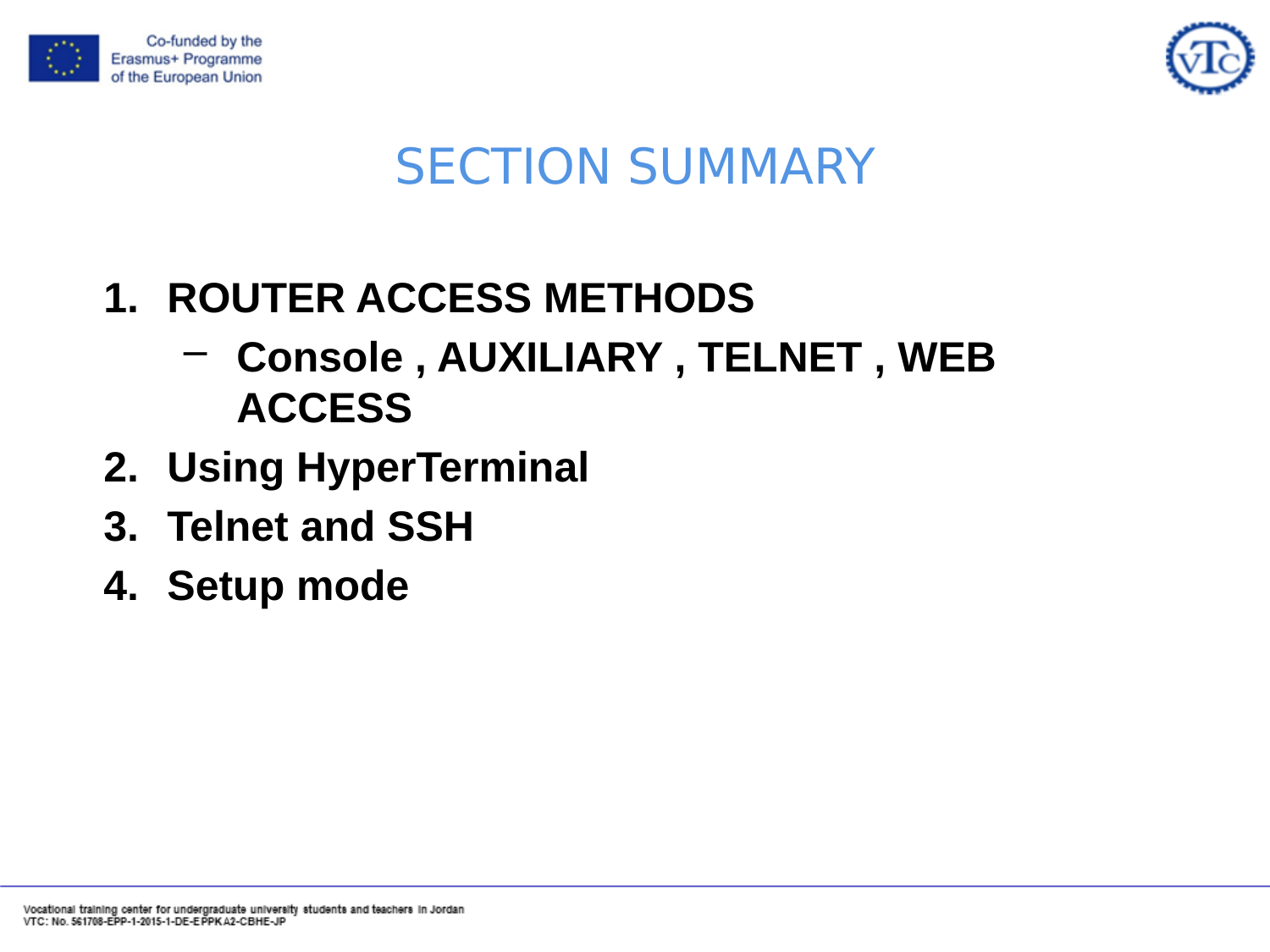

# SECTION SUMMARY
ROUTER ACCESS METHODS
Console , AUXILIARY , TELNET , WEB ACCESS
Using HyperTerminal
Telnet and SSH
Setup mode